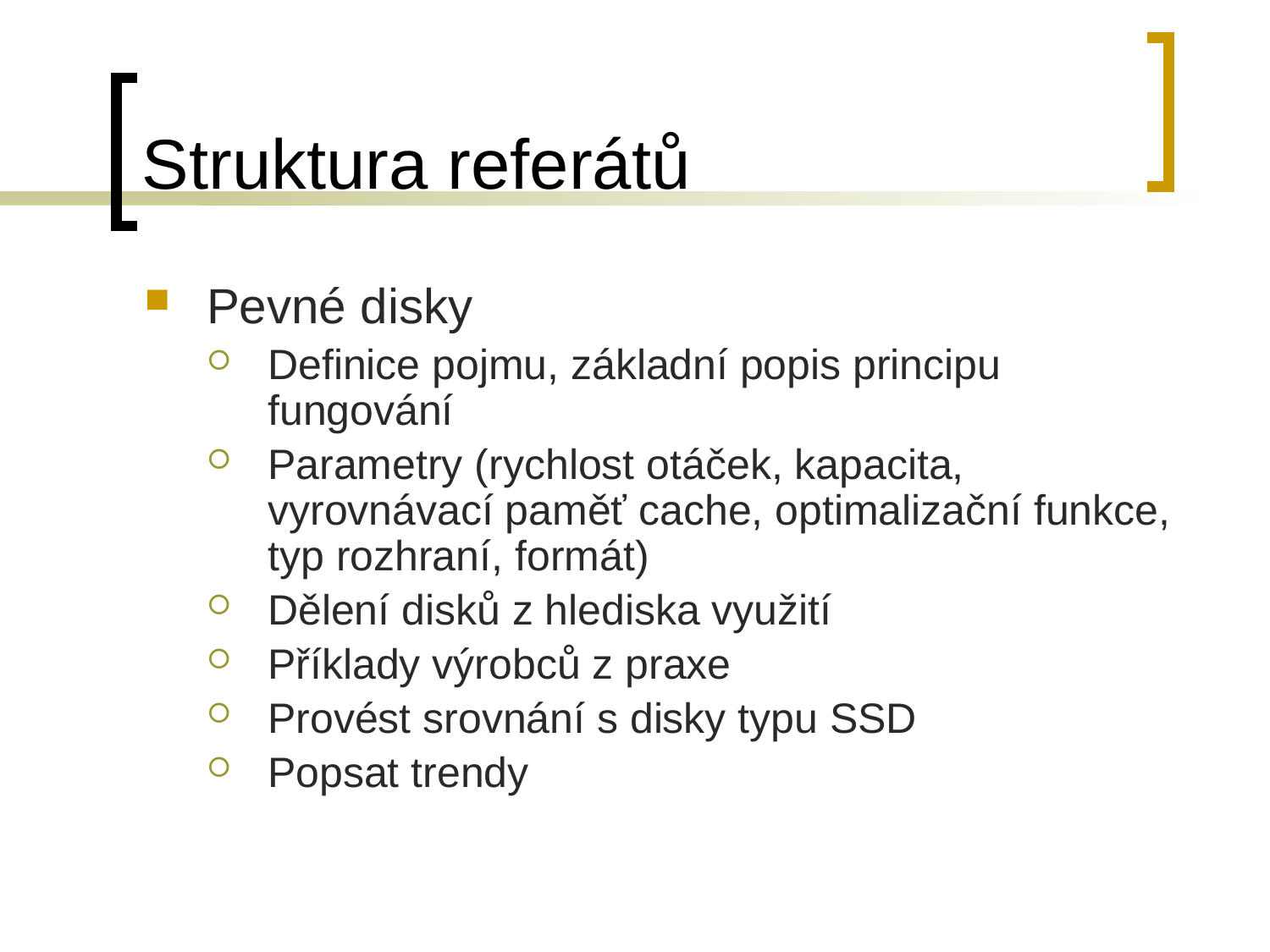

# Struktura referátů
Pevné disky
Definice pojmu, základní popis principu fungování
Parametry (rychlost otáček, kapacita, vyrovnávací paměť cache, optimalizační funkce, typ rozhraní, formát)
Dělení disků z hlediska využití
Příklady výrobců z praxe
Provést srovnání s disky typu SSD
Popsat trendy